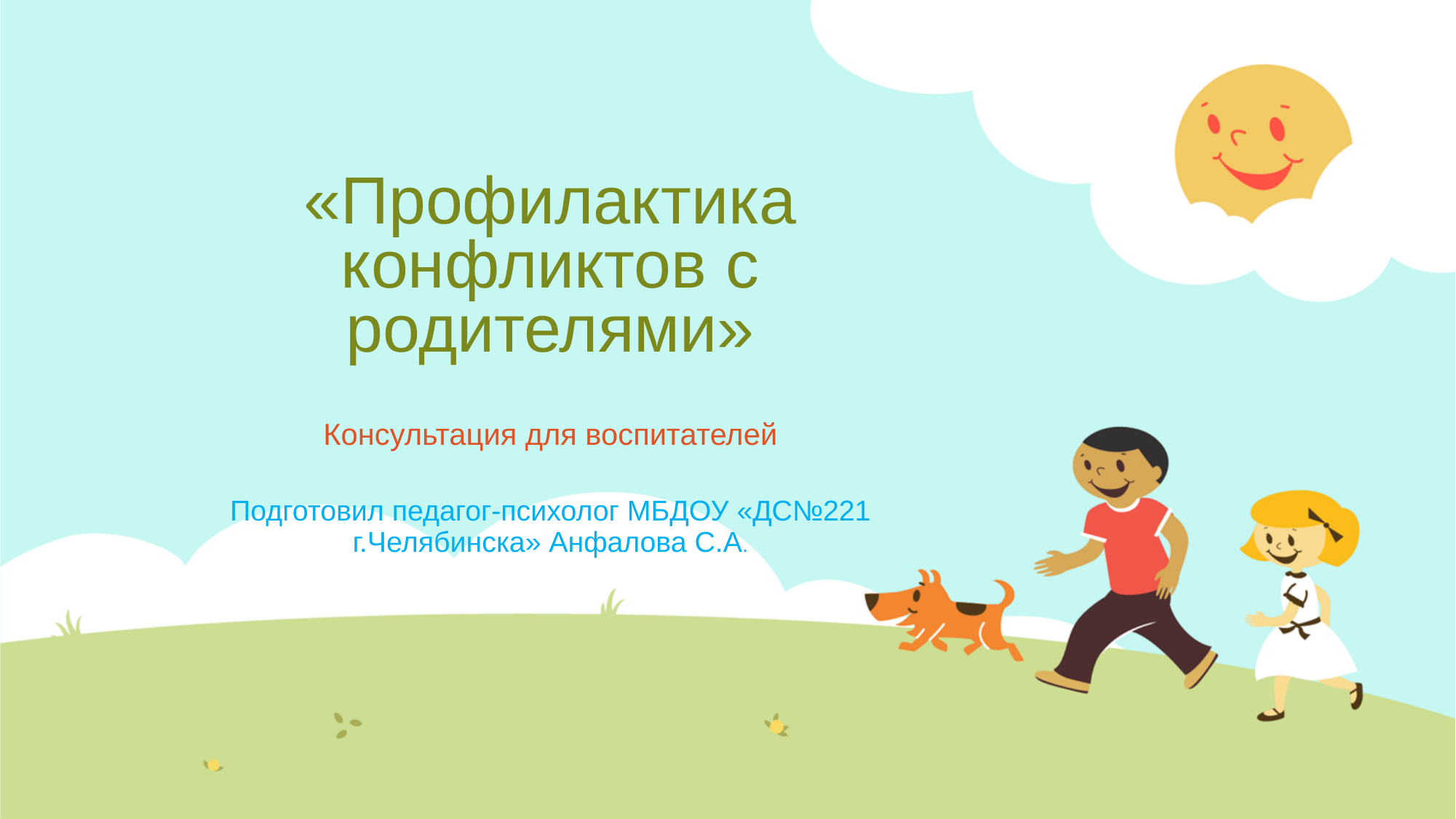

# «Профилактика конфликтов с родителями»
Консультация для воспитателей

Подготовил педагог-психолог МБДОУ «ДС№221 г.Челябинска» Анфалова С.А.